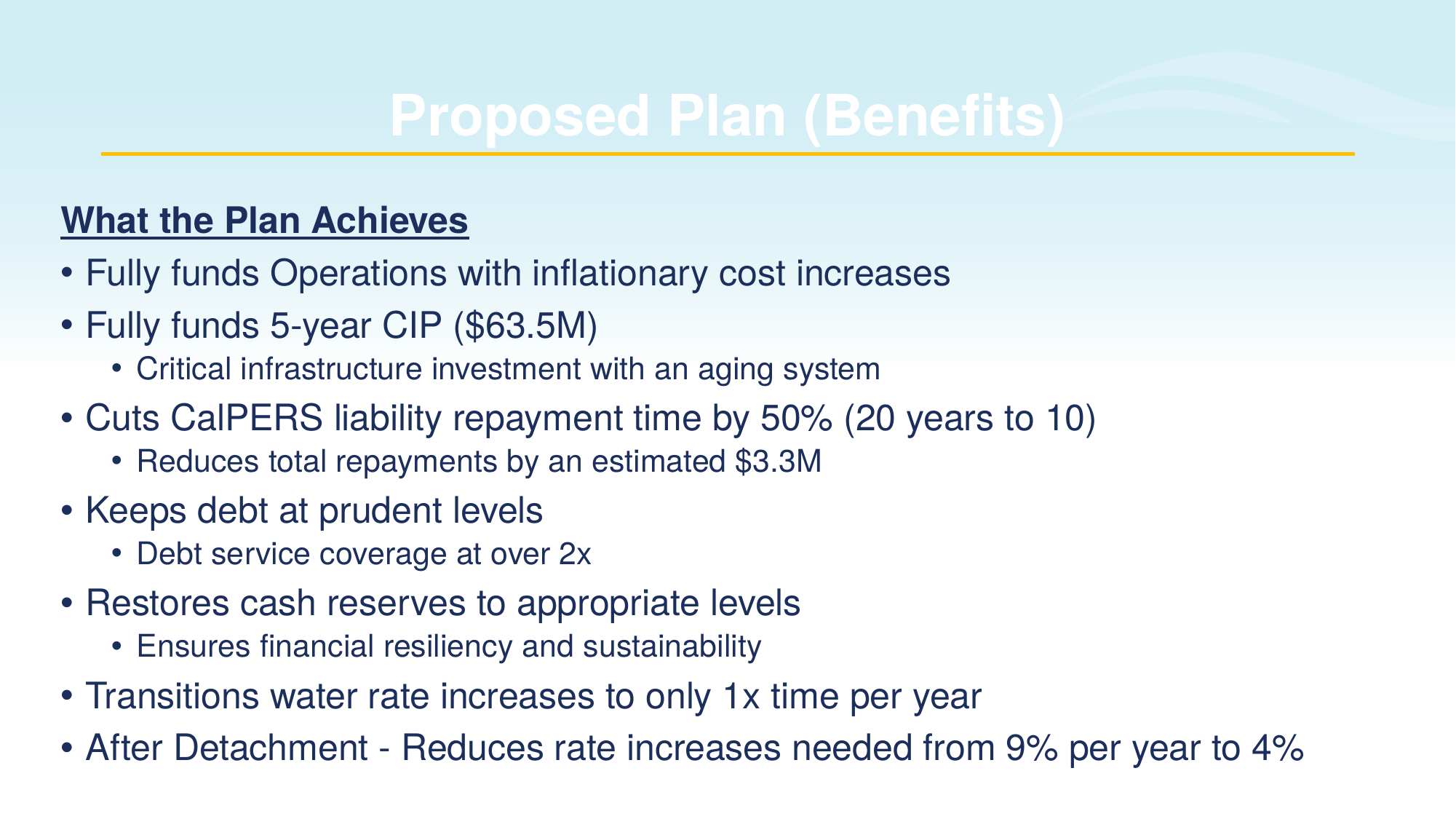

# Proposed Plan (Benefits)
What the Plan Achieves
Fully funds Operations with inflationary cost increases
Fully funds 5-year CIP ($63.5M)
Critical infrastructure investment with an aging system
Cuts CalPERS liability repayment time by 50% (20 years to 10)
Reduces total repayments by an estimated $3.3M
Keeps debt at prudent levels
Debt service coverage at over 2x
Restores cash reserves to appropriate levels
Ensures financial resiliency and sustainability
Transitions water rate increases to only 1x time per year
After Detachment - Reduces rate increases needed from 9% per year to 4%